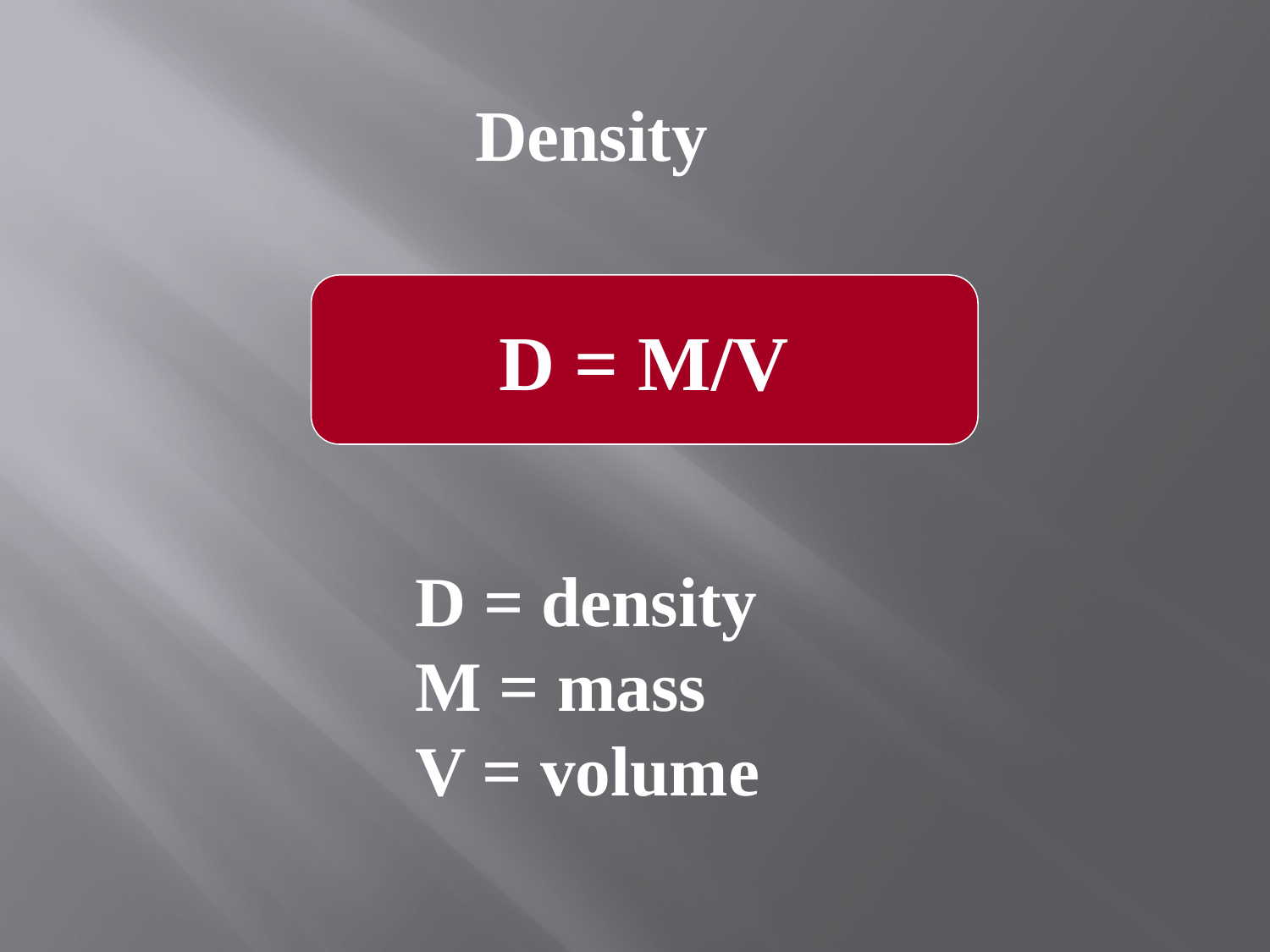

# Density

D = M/V
D = density
M = mass
V = volume